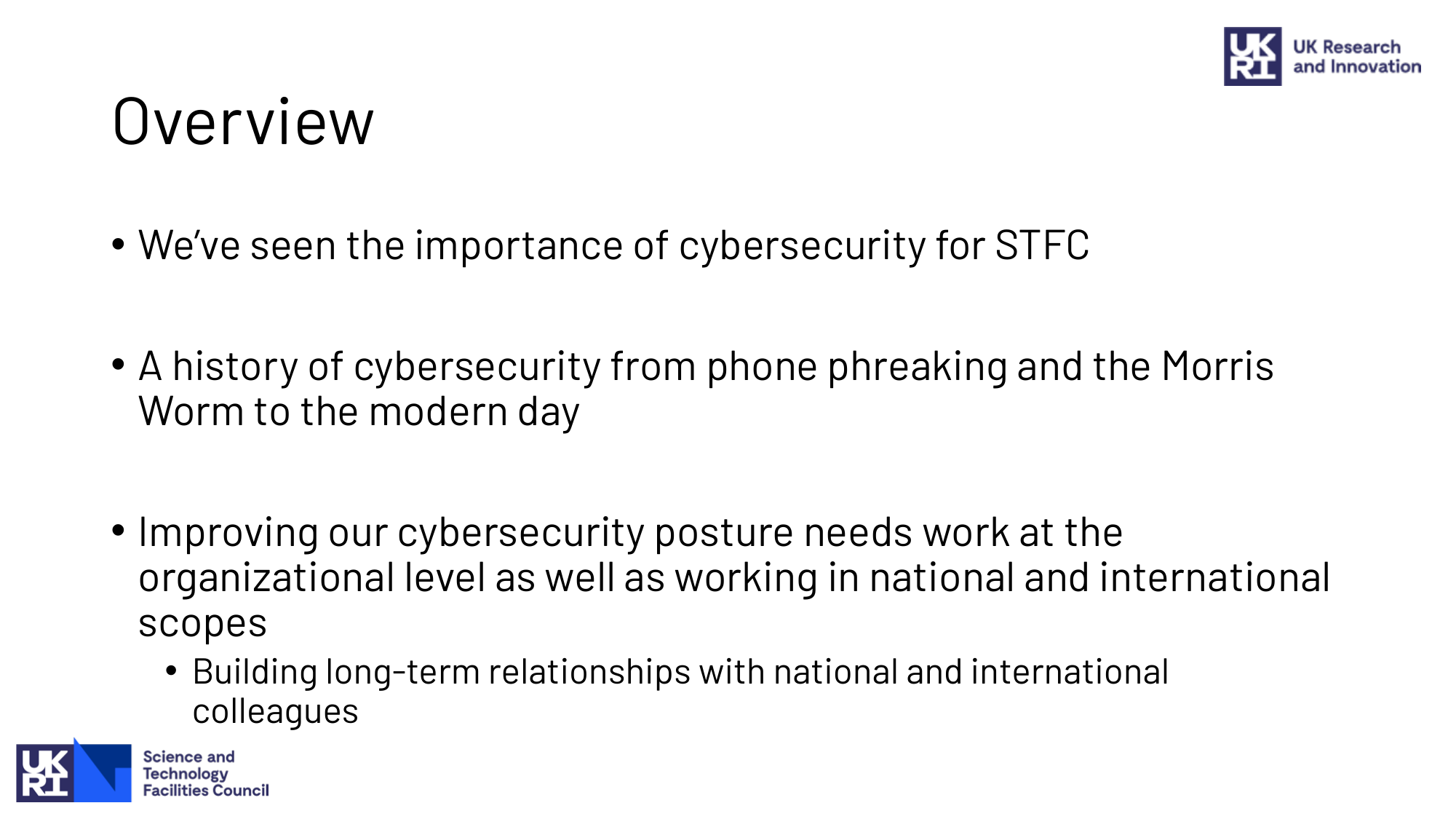

# Overview
We’ve seen the importance of cybersecurity for STFC

A history of cybersecurity from phone phreaking and the Morris Worm to the modern day

Improving our cybersecurity posture needs work at the organizational level as well as working in national and international scopes
Building long-term relationships with national and international colleagues